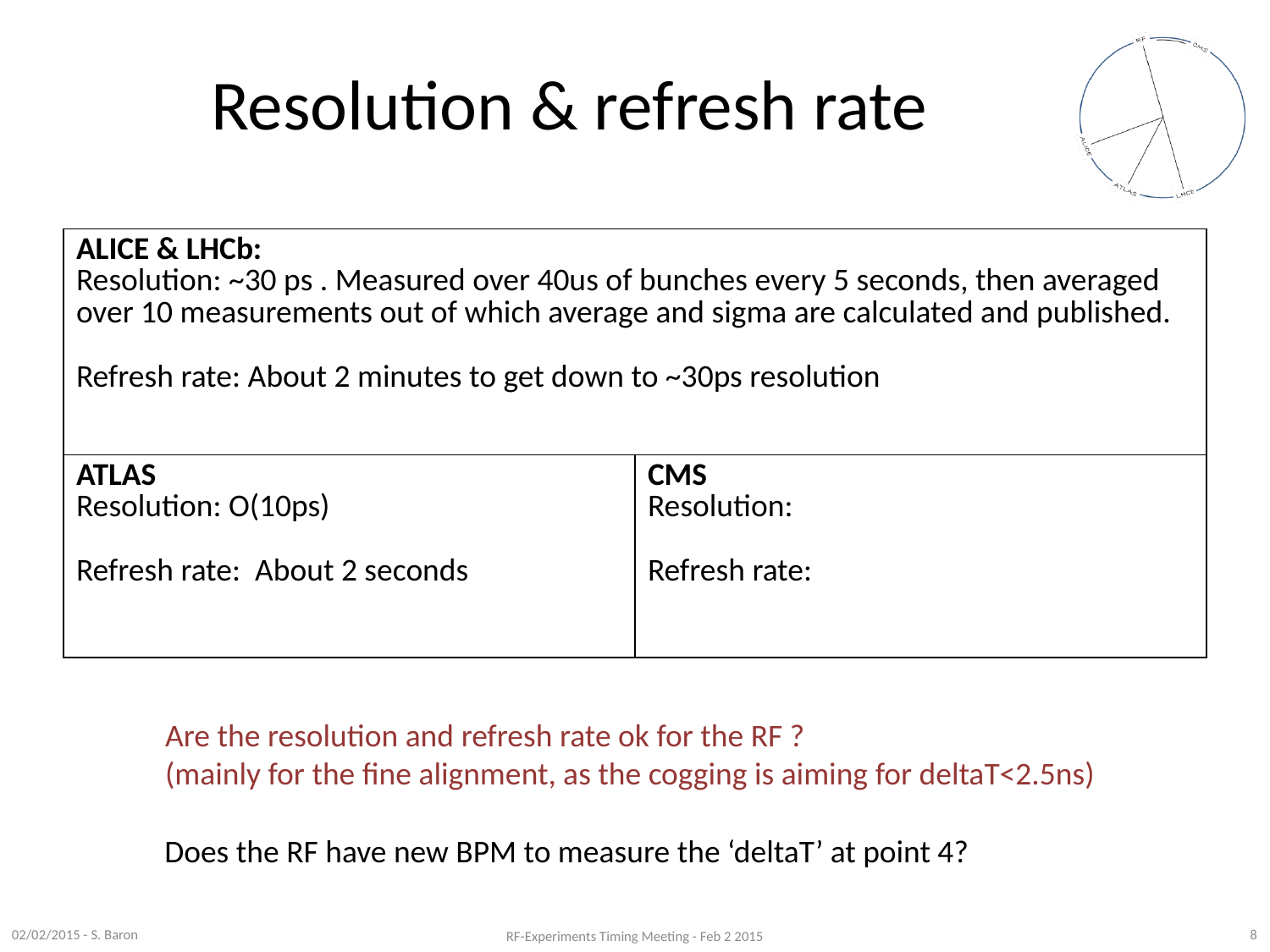

# Resolution & refresh rate
| ALICE & LHCb: Resolution: ~30 ps . Measured over 40us of bunches every 5 seconds, then averaged over 10 measurements out of which average and sigma are calculated and published. Refresh rate: About 2 minutes to get down to ~30ps resolution |  |
| --- | --- |
| ATLAS Resolution: O(10ps) Refresh rate: About 2 seconds | CMS Resolution: Refresh rate: |
Are the resolution and refresh rate ok for the RF ?
(mainly for the fine alignment, as the cogging is aiming for deltaT<2.5ns)
Does the RF have new BPM to measure the ‘deltaT’ at point 4?
02/02/2015 - S. Baron
RF-Experiments Timing Meeting - Feb 2 2015
8